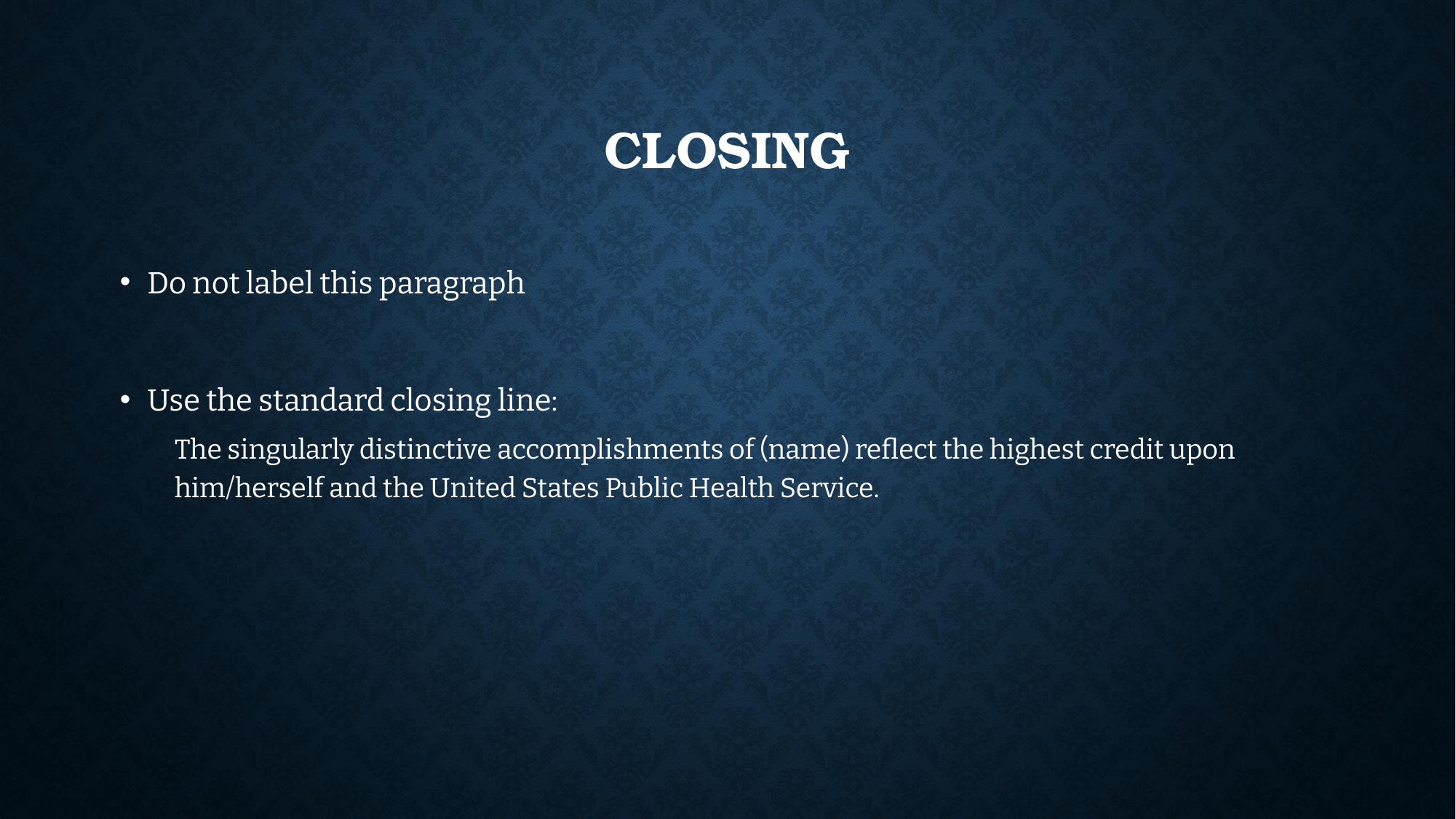

# closing
Do not label this paragraph

Use the standard closing line:
The singularly distinctive accomplishments of (name) reflect the highest credit upon him/herself and the United States Public Health Service.